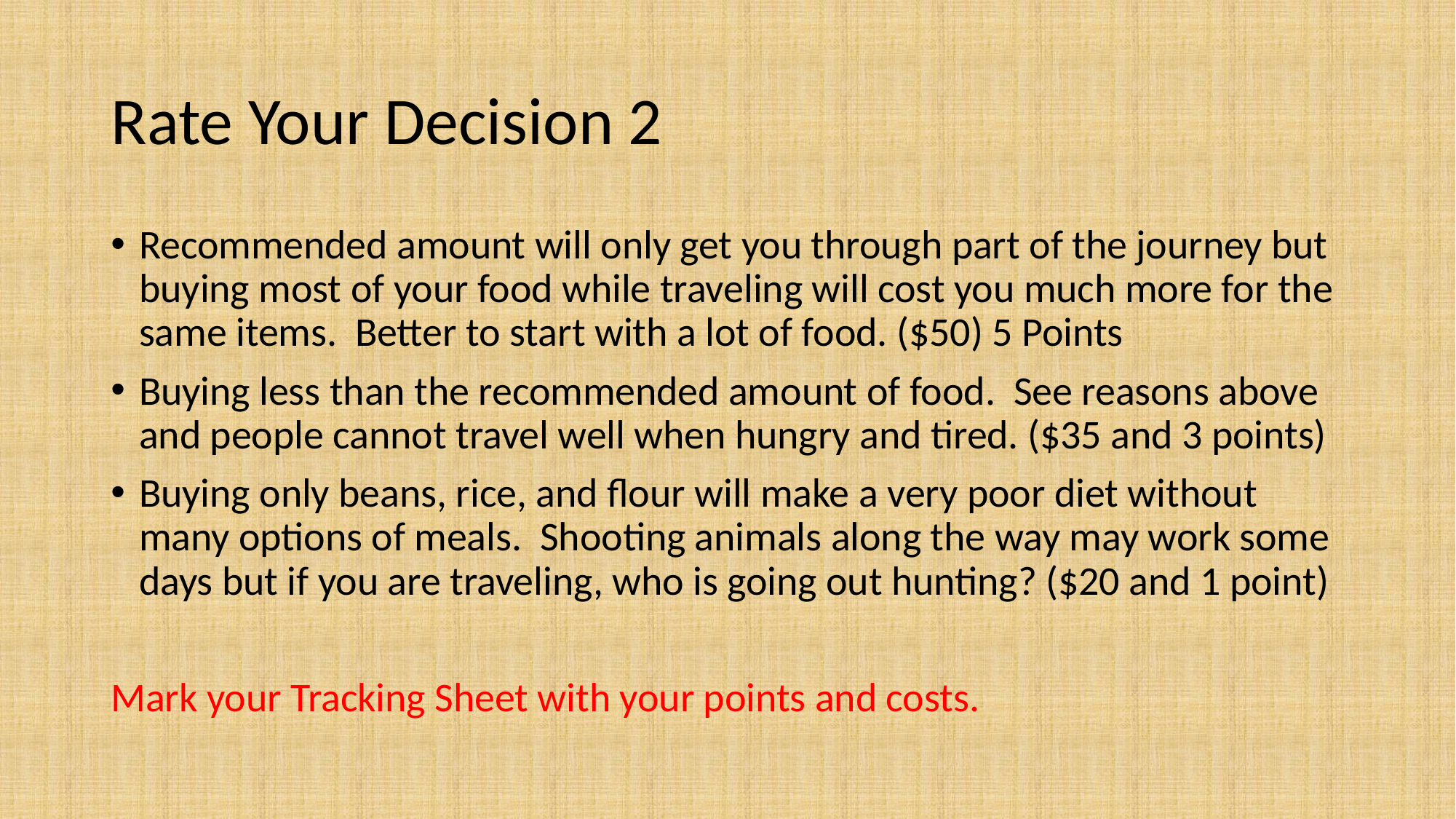

# Rate Your Decision 2
Recommended amount will only get you through part of the journey but buying most of your food while traveling will cost you much more for the same items.  Better to start with a lot of food. ($50) 5 Points
Buying less than the recommended amount of food.  See reasons above and people cannot travel well when hungry and tired. ($35 and 3 points)
Buying only beans, rice, and flour will make a very poor diet without many options of meals.  Shooting animals along the way may work some days but if you are traveling, who is going out hunting? ($20 and 1 point)

Mark your Tracking Sheet with your points and costs.